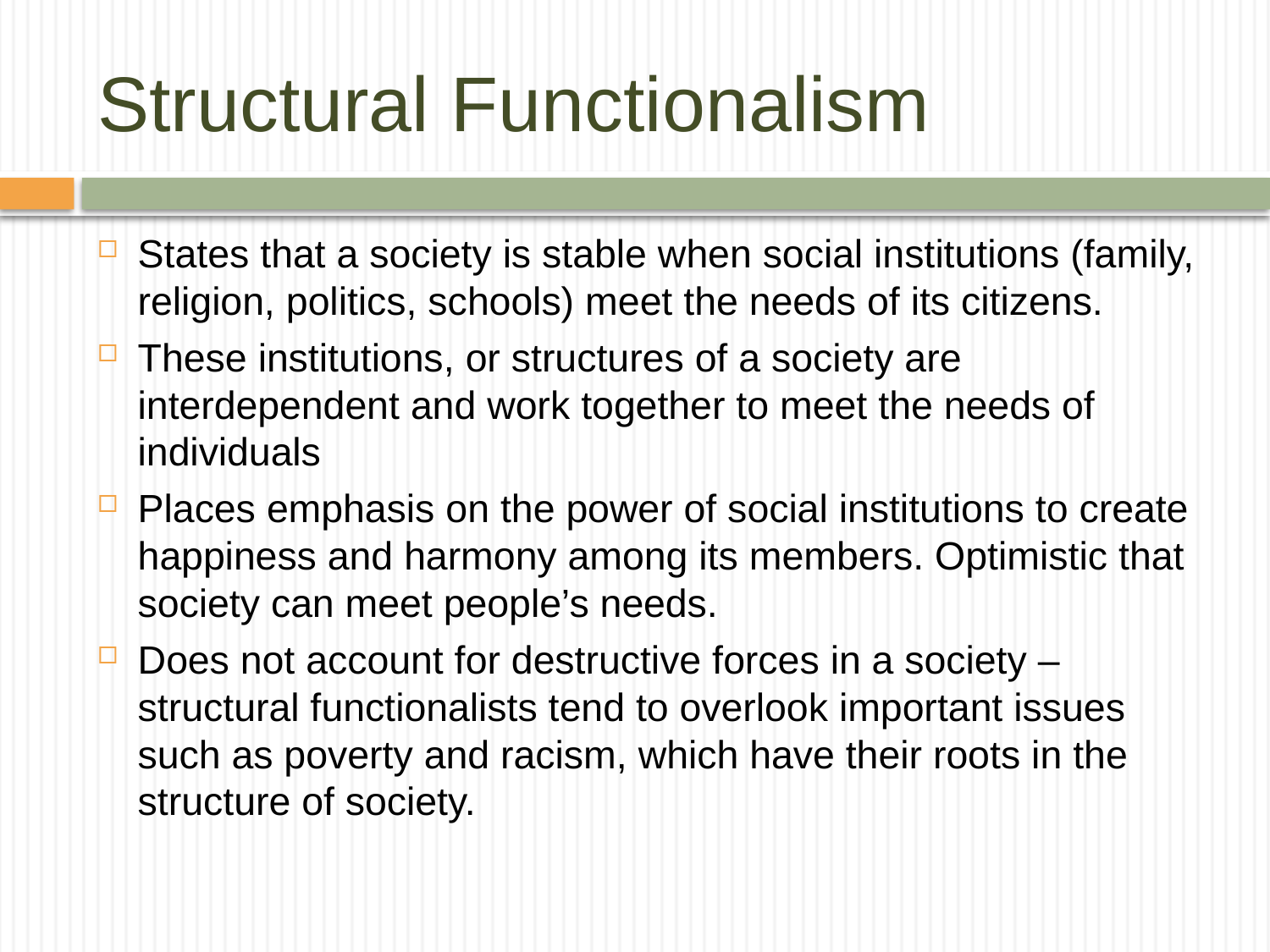

# Structural Functionalism
States that a society is stable when social institutions (family, religion, politics, schools) meet the needs of its citizens.
These institutions, or structures of a society are interdependent and work together to meet the needs of individuals
Places emphasis on the power of social institutions to create happiness and harmony among its members. Optimistic that society can meet people’s needs.
Does not account for destructive forces in a society – structural functionalists tend to overlook important issues such as poverty and racism, which have their roots in the structure of society.